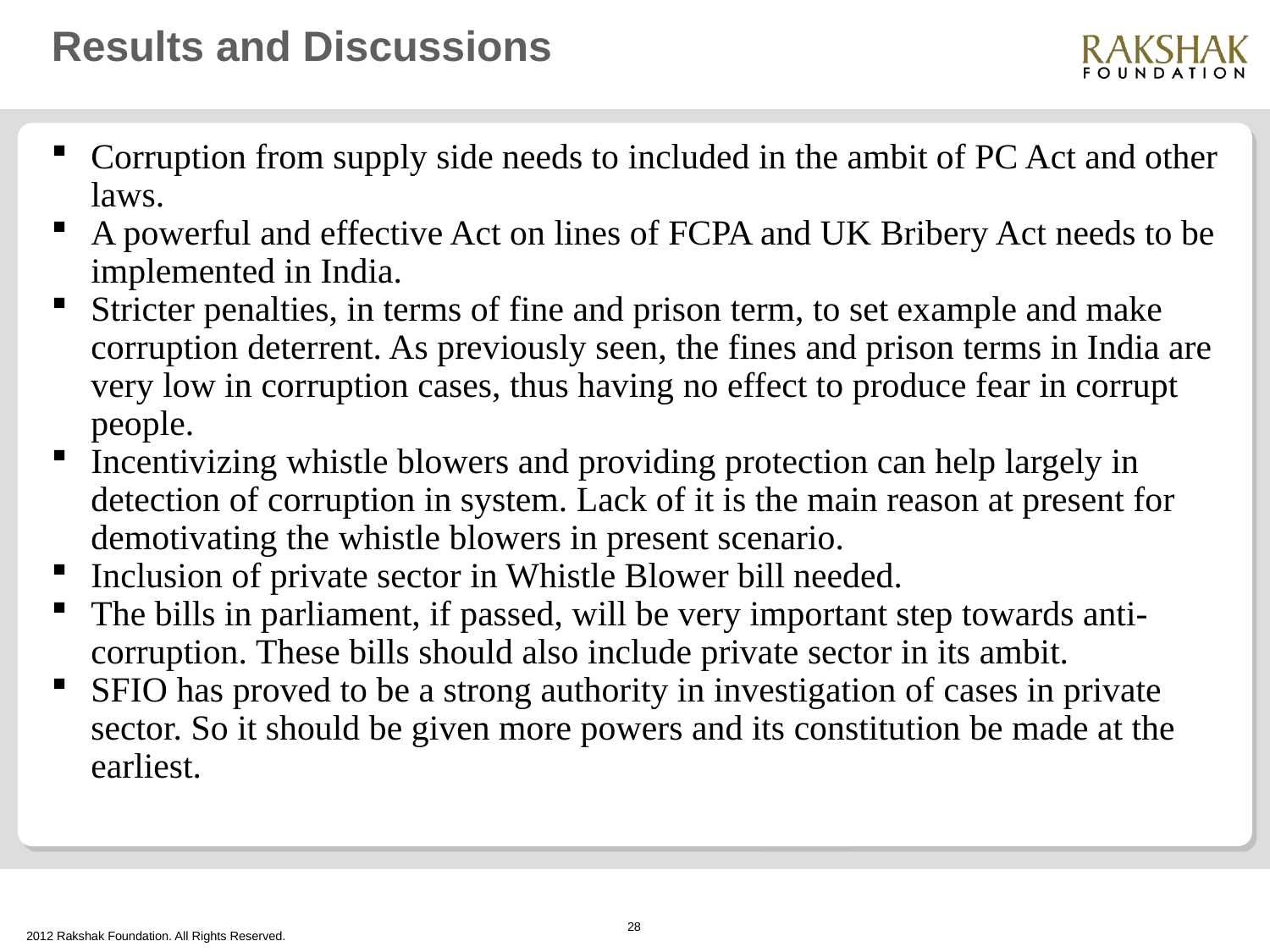

# Results and Discussions
Corruption from supply side needs to included in the ambit of PC Act and other laws.
A powerful and effective Act on lines of FCPA and UK Bribery Act needs to be implemented in India.
Stricter penalties, in terms of fine and prison term, to set example and make corruption deterrent. As previously seen, the fines and prison terms in India are very low in corruption cases, thus having no effect to produce fear in corrupt people.
Incentivizing whistle blowers and providing protection can help largely in detection of corruption in system. Lack of it is the main reason at present for demotivating the whistle blowers in present scenario.
Inclusion of private sector in Whistle Blower bill needed.
The bills in parliament, if passed, will be very important step towards anti-corruption. These bills should also include private sector in its ambit.
SFIO has proved to be a strong authority in investigation of cases in private sector. So it should be given more powers and its constitution be made at the earliest.
28